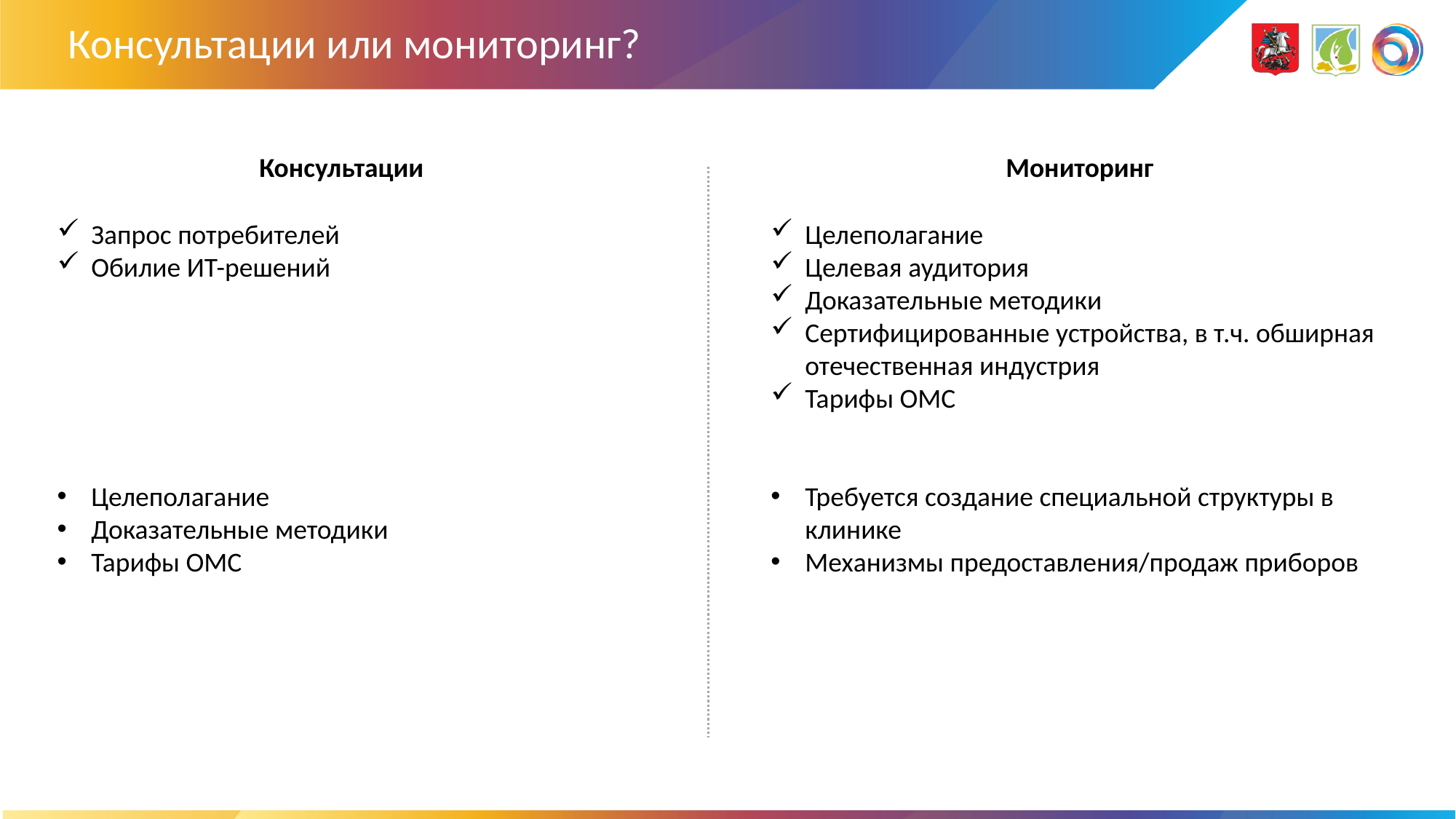

# Консультации или мониторинг?
Консультации
Мониторинг
Запрос потребителей
Обилие ИТ-решений

Целеполагание
Доказательные методики
Тарифы ОМС

Целеполагание
Целевая аудитория
Доказательные методики
Сертифицированные устройства, в т.ч. обширная отечественная индустрия
Тарифы ОМС

Требуется создание специальной структуры в клинике
Механизмы предоставления/продаж приборов